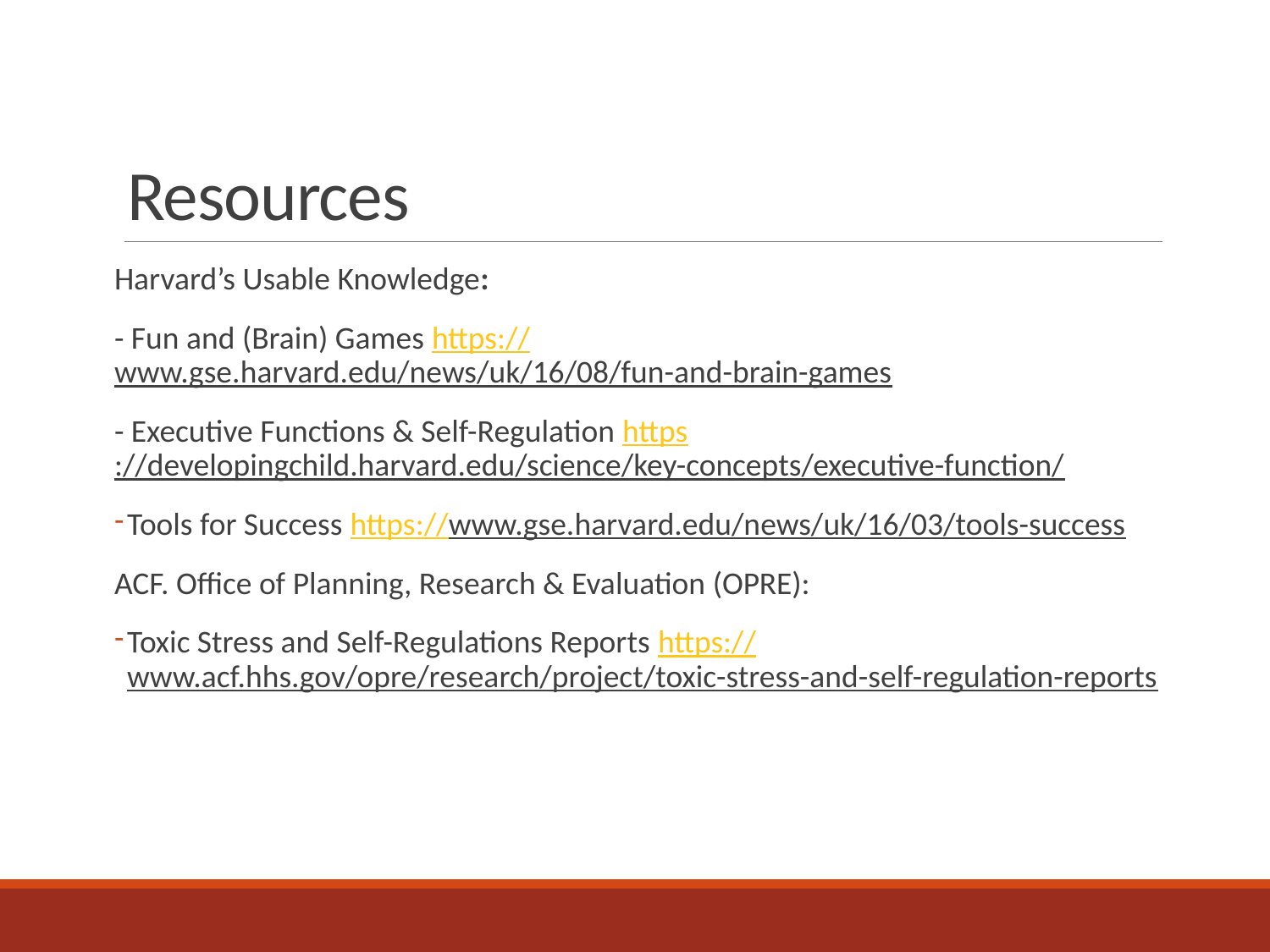

# Resources
Harvard’s Usable Knowledge:
- Fun and (Brain) Games https://www.gse.harvard.edu/news/uk/16/08/fun-and-brain-games
- Executive Functions & Self-Regulation https://developingchild.harvard.edu/science/key-concepts/executive-function/
Tools for Success https://www.gse.harvard.edu/news/uk/16/03/tools-success
ACF. Office of Planning, Research & Evaluation (OPRE):
Toxic Stress and Self-Regulations Reports https://www.acf.hhs.gov/opre/research/project/toxic-stress-and-self-regulation-reports